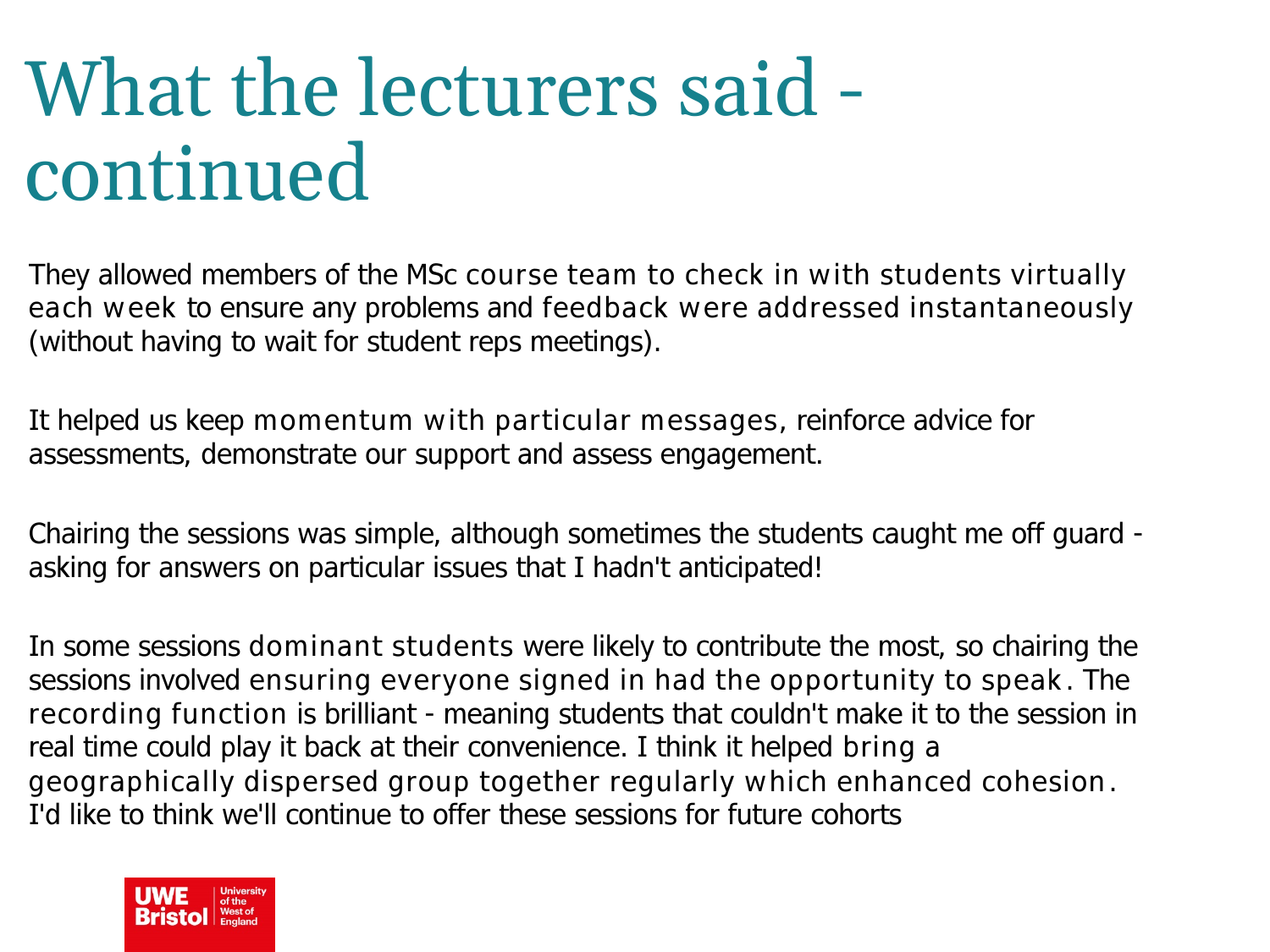

What the lecturers said - continued
They allowed members of the MSc course team to check in with students virtually each week to ensure any problems and feedback were addressed instantaneously (without having to wait for student reps meetings).

It helped us keep momentum with particular messages, reinforce advice for assessments, demonstrate our support and assess engagement.

Chairing the sessions was simple, although sometimes the students caught me off guard - asking for answers on particular issues that I hadn't anticipated!

In some sessions dominant students were likely to contribute the most, so chairing the sessions involved ensuring everyone signed in had the opportunity to speak. The recording function is brilliant - meaning students that couldn't make it to the session in real time could play it back at their convenience. I think it helped bring a geographically dispersed group together regularly which enhanced cohesion. I'd like to think we'll continue to offer these sessions for future cohorts